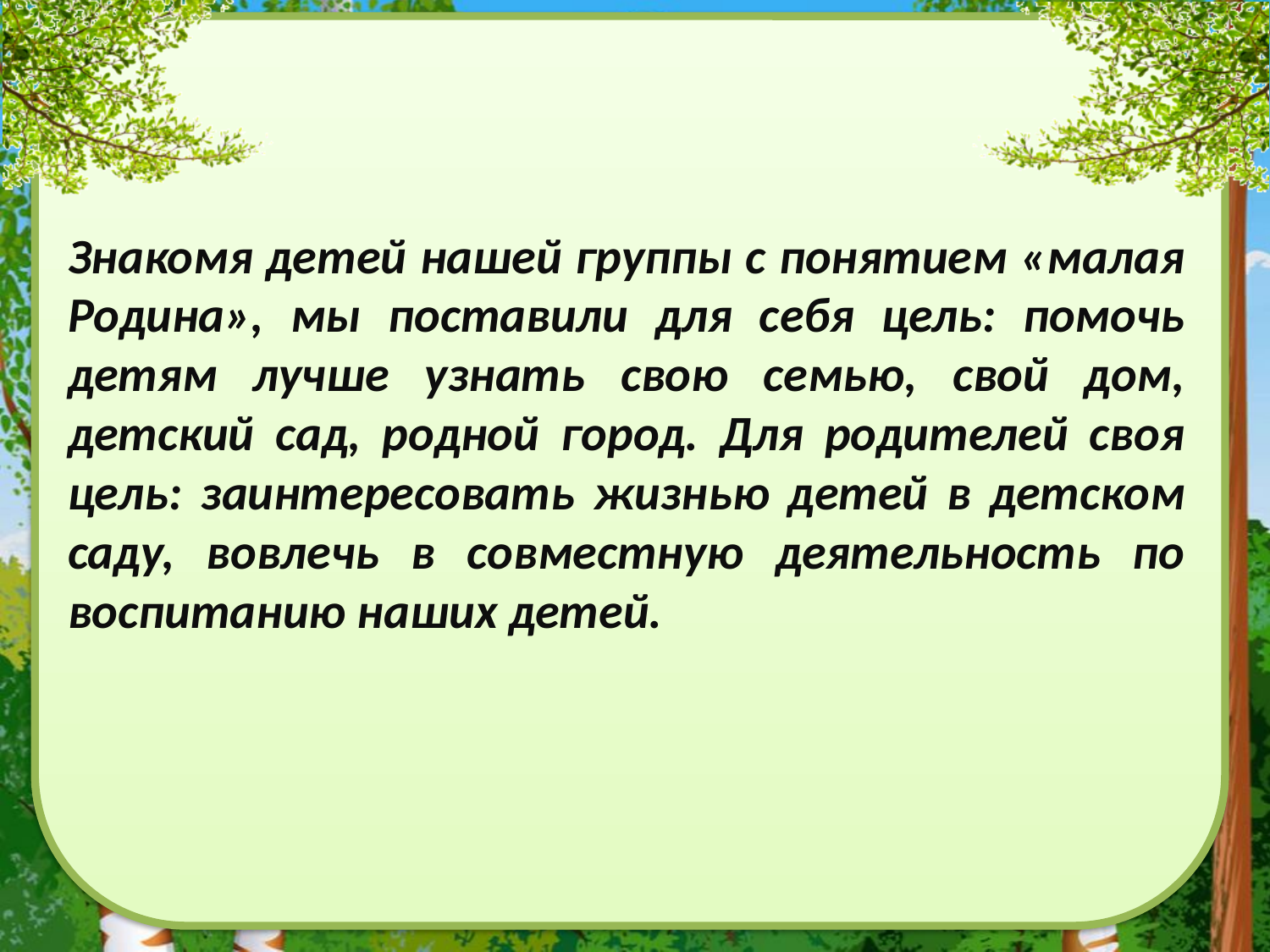

# Знакомя детей нашей группы с понятием «малая Родина», мы поставили для себя цель: помочь детям лучше узнать свою семью, свой дом, детский сад, родной город. Для родителей своя цель: заинтересовать жизнью детей в детском саду, вовлечь в совместную деятельность по воспитанию наших детей.